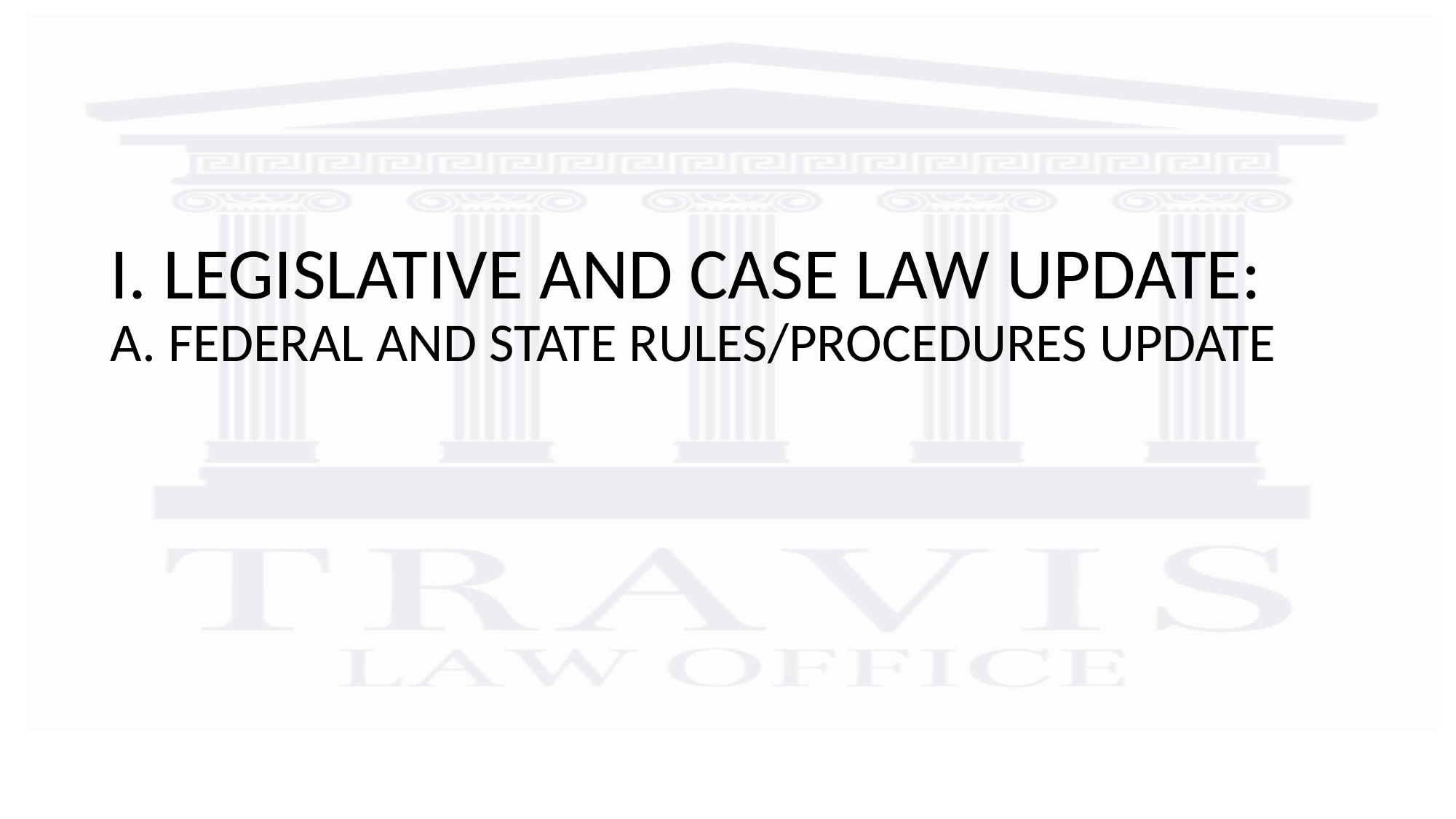

# I. LEGISLATIVE AND CASE LAW UPDATE: A. FEDERAL AND STATE RULES/PROCEDURES UPDATE